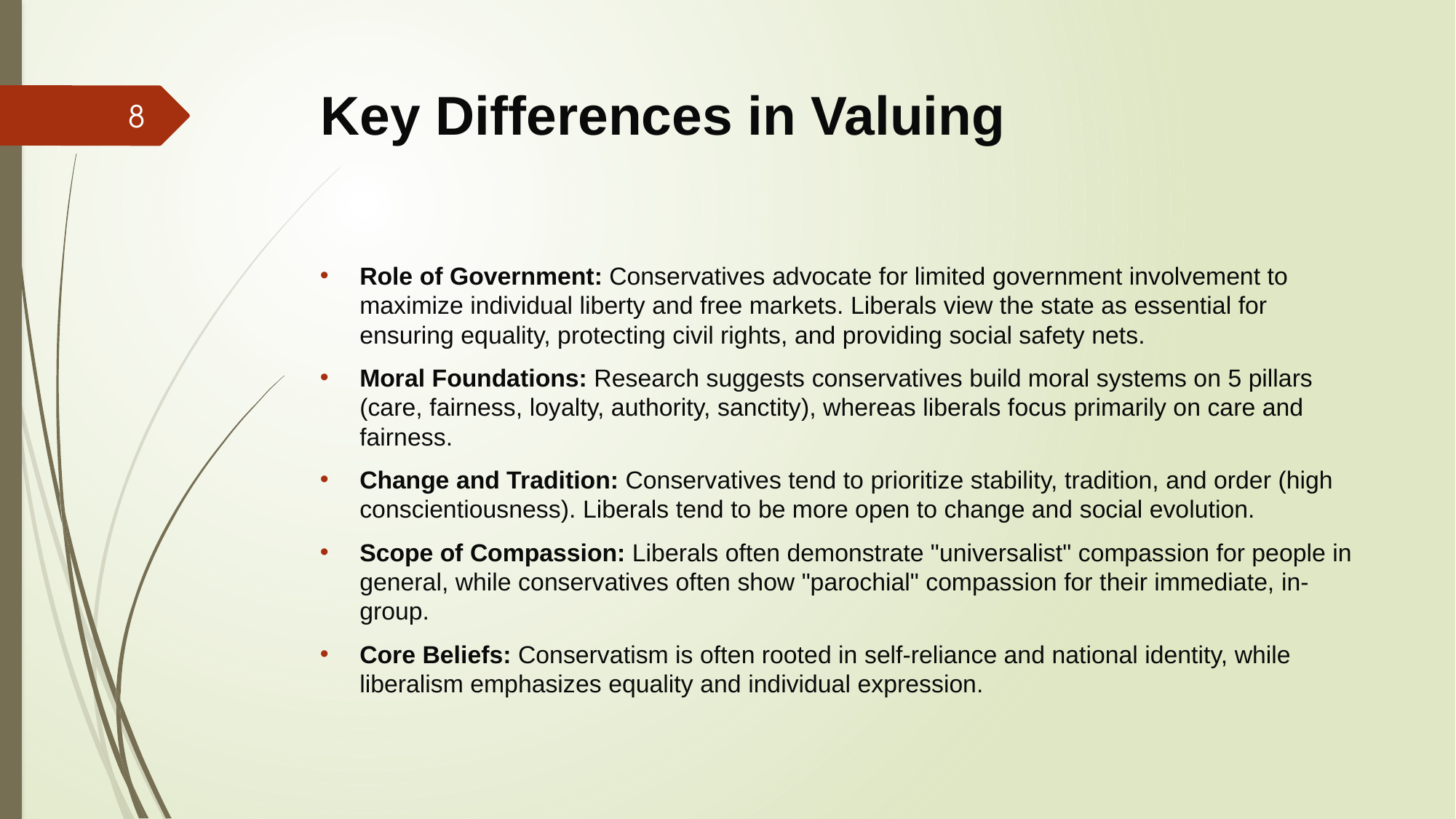

# Key Differences in Valuing
8
Role of Government: Conservatives advocate for limited government involvement to maximize individual liberty and free markets. Liberals view the state as essential for ensuring equality, protecting civil rights, and providing social safety nets.
Moral Foundations: Research suggests conservatives build moral systems on 5 pillars (care, fairness, loyalty, authority, sanctity), whereas liberals focus primarily on care and fairness.
Change and Tradition: Conservatives tend to prioritize stability, tradition, and order (high conscientiousness). Liberals tend to be more open to change and social evolution.
Scope of Compassion: Liberals often demonstrate "universalist" compassion for people in general, while conservatives often show "parochial" compassion for their immediate, in-group.
Core Beliefs: Conservatism is often rooted in self-reliance and national identity, while liberalism emphasizes equality and individual expression.